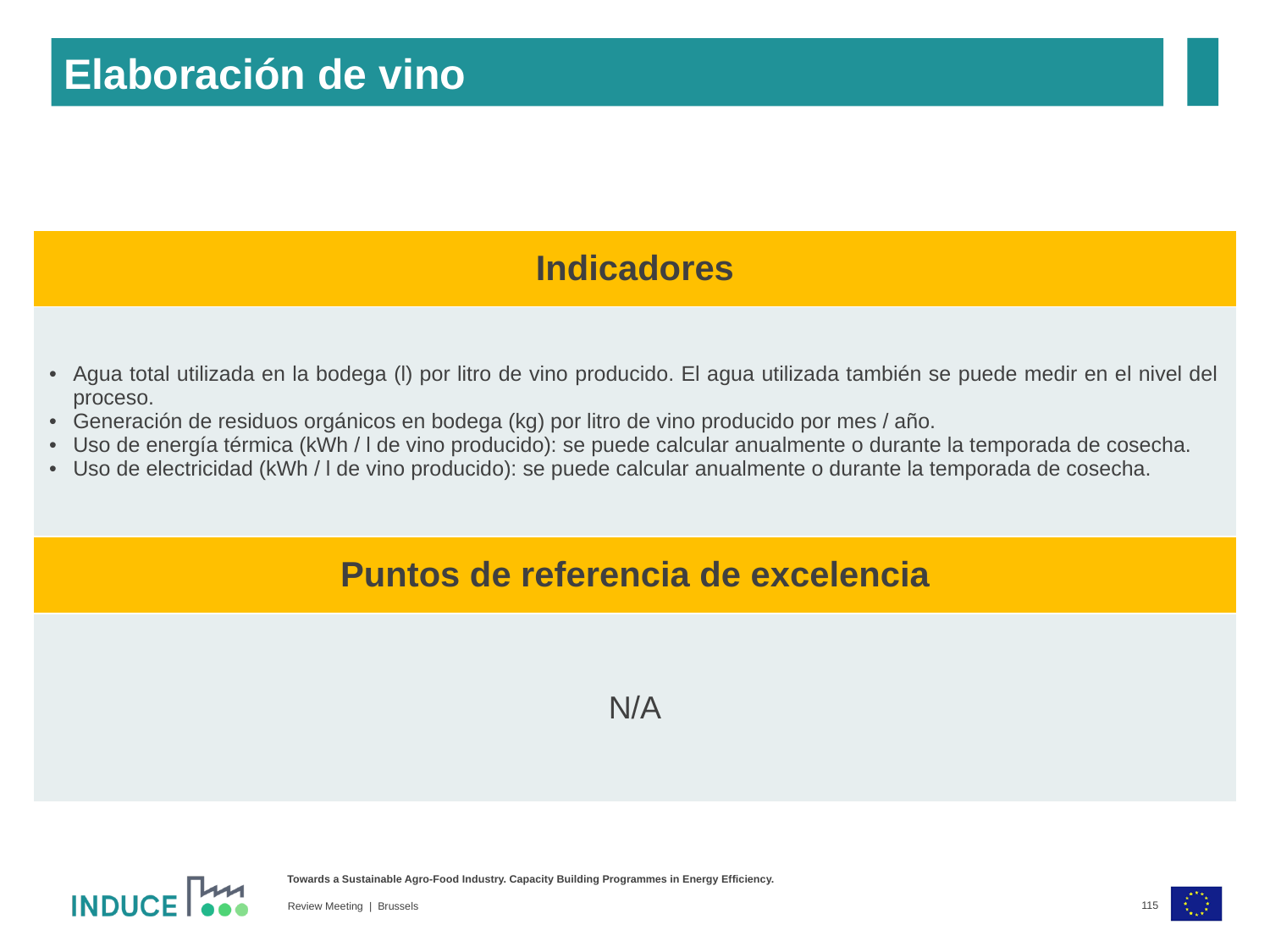

Elaboración de vino
| Indicadores |
| --- |
| Agua total utilizada en la bodega (l) por litro de vino producido. El agua utilizada también se puede medir en el nivel del proceso. Generación de residuos orgánicos en bodega (kg) por litro de vino producido por mes / año. Uso de energía térmica (kWh / l de vino producido): se puede calcular anualmente o durante la temporada de cosecha. Uso de electricidad (kWh / l de vino producido): se puede calcular anualmente o durante la temporada de cosecha. |
| Puntos de referencia de excelencia |
| --- |
| N/A |
115
Review Meeting  |  Brussels